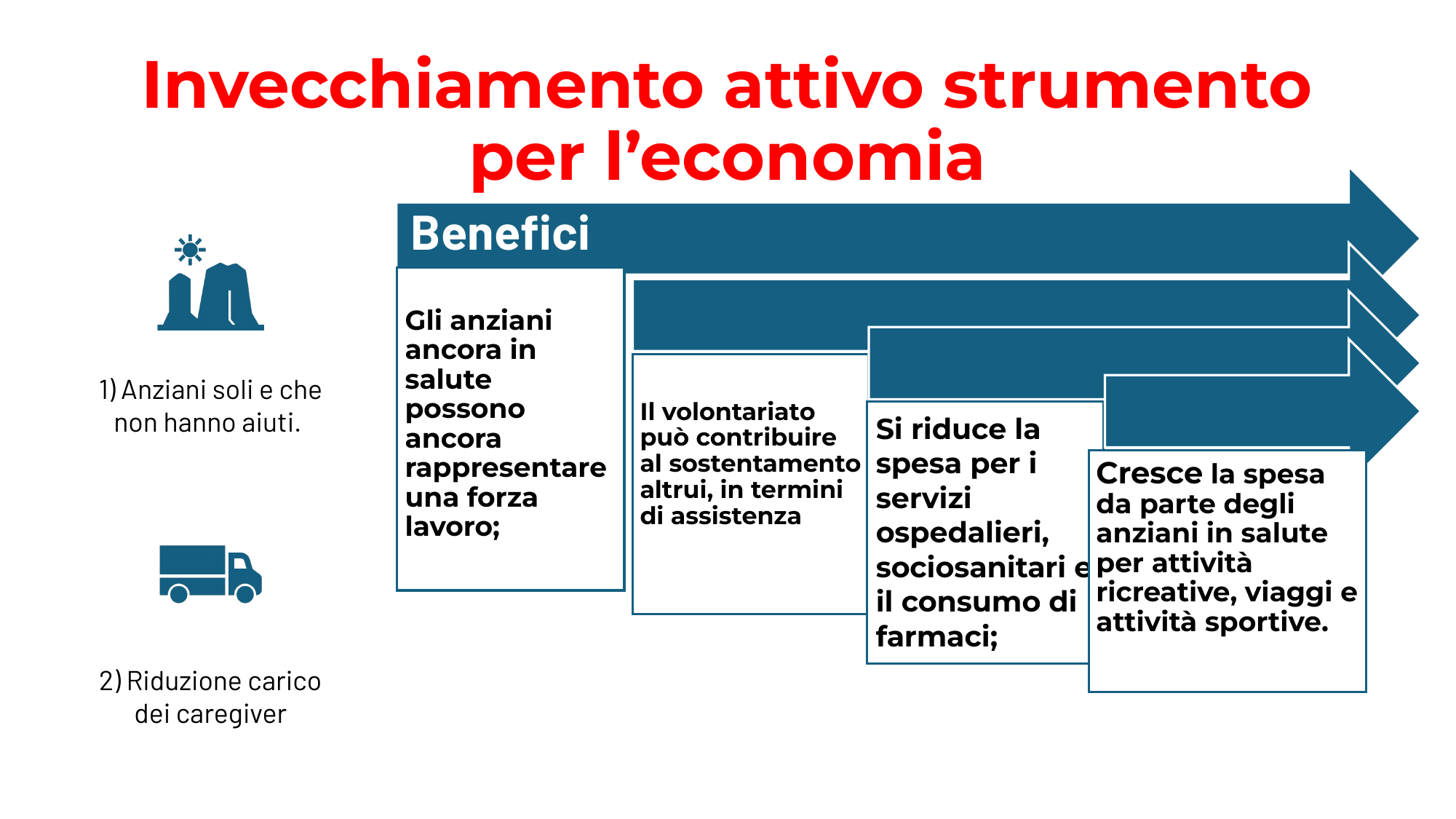

# Invecchiamento attivo strumento per l’economia
Benefici

Gli anziani ancora in salute possono ancora rappresentare una forza lavoro;

Il volontariato può contribuire al sostentamento altrui, in termini di assistenza

Si riduce la spesa per i servizi ospedalieri, sociosanitari e il consumo di farmaci;

Cresce la spesa da parte degli anziani in salute per attività ricreative, viaggi e attività sportive.

1) Anziani soli e che non hanno aiuti.
2) Riduzione carico dei caregiver